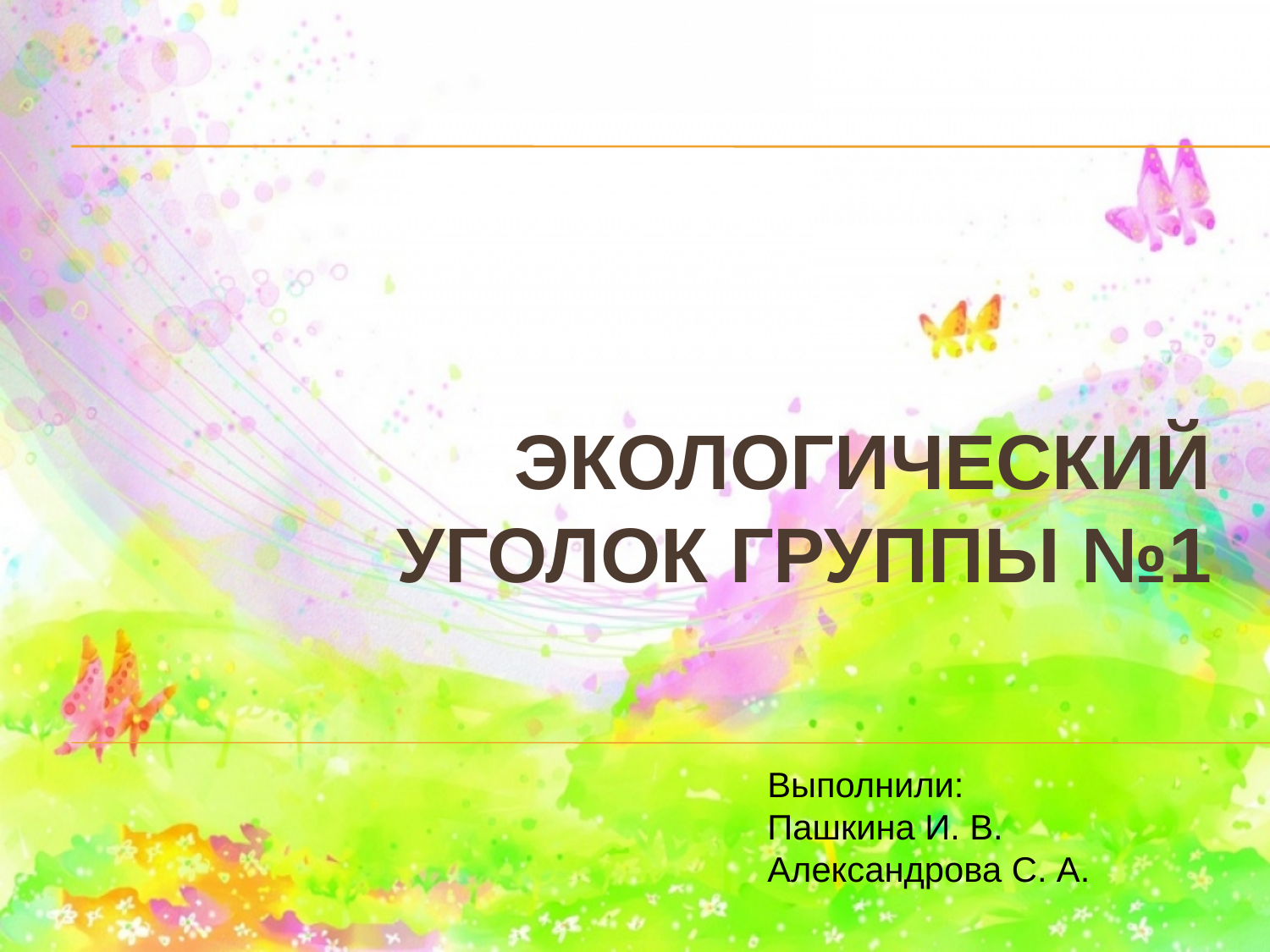

# Экологический уголок группы №1
Выполнили:
Пашкина И. В.
Александрова С. А.